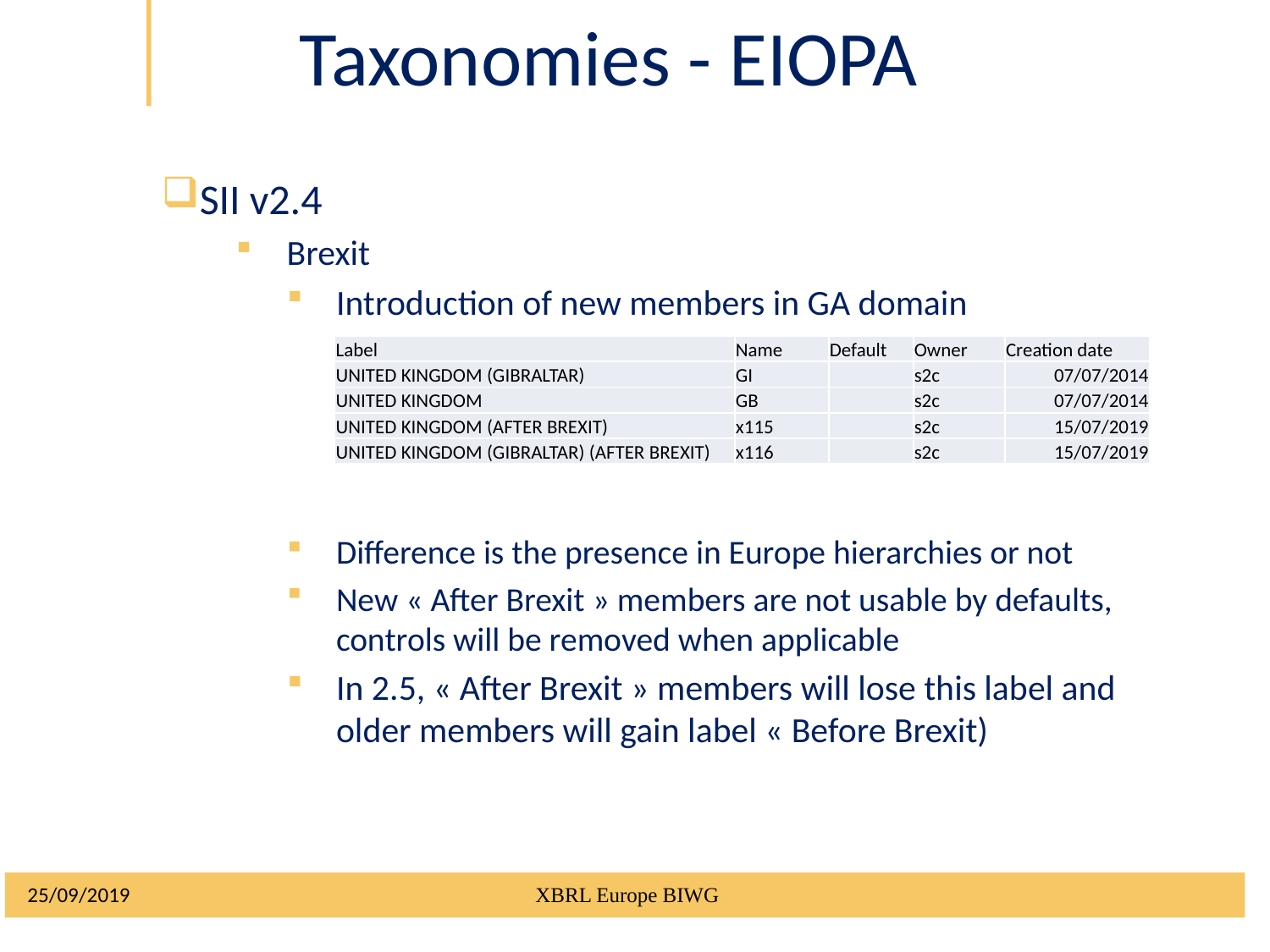

# Taxonomies - EIOPA
SII v2.4
Brexit
Introduction of new members in GA domain

Difference is the presence in Europe hierarchies or not
New « After Brexit » members are not usable by defaults, controls will be removed when applicable
In 2.5, « After Brexit » members will lose this label and older members will gain label « Before Brexit)
| Label | Name | Default | Owner | Creation date |
| --- | --- | --- | --- | --- |
| UNITED KINGDOM (GIBRALTAR) | GI |  | s2c | 07/07/2014 |
| UNITED KINGDOM | GB |  | s2c | 07/07/2014 |
| UNITED KINGDOM (AFTER BREXIT) | x115 |  | s2c | 15/07/2019 |
| UNITED KINGDOM (GIBRALTAR) (AFTER BREXIT) | x116 |  | s2c | 15/07/2019 |